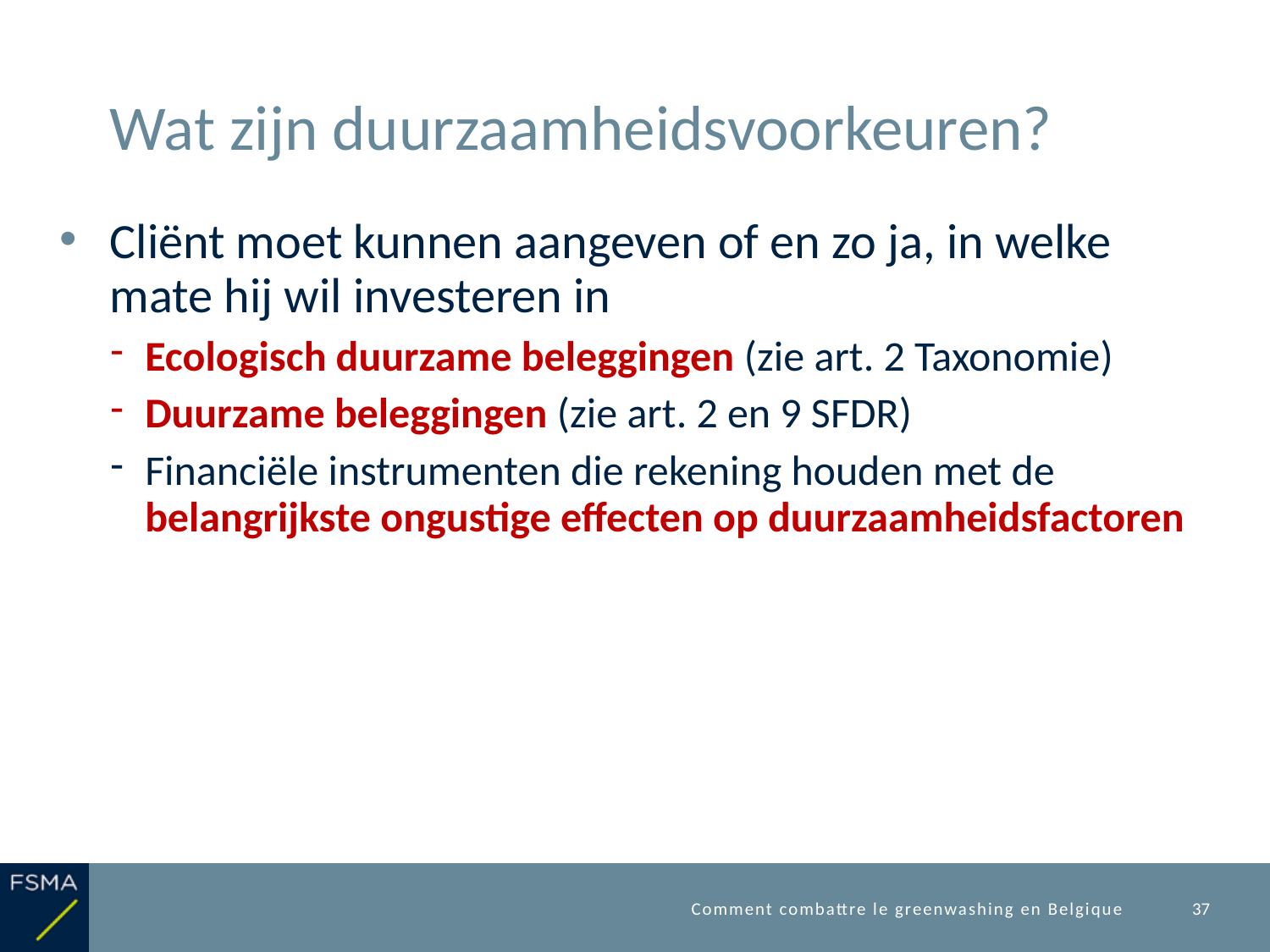

# Wat zijn duurzaamheidsvoorkeuren?
Cliënt moet kunnen aangeven of en zo ja, in welke mate hij wil investeren in
Ecologisch duurzame beleggingen (zie art. 2 Taxonomie)
Duurzame beleggingen (zie art. 2 en 9 SFDR)
Financiële instrumenten die rekening houden met de belangrijkste ongustige effecten op duurzaamheidsfactoren
Comment combattre le greenwashing en Belgique
37